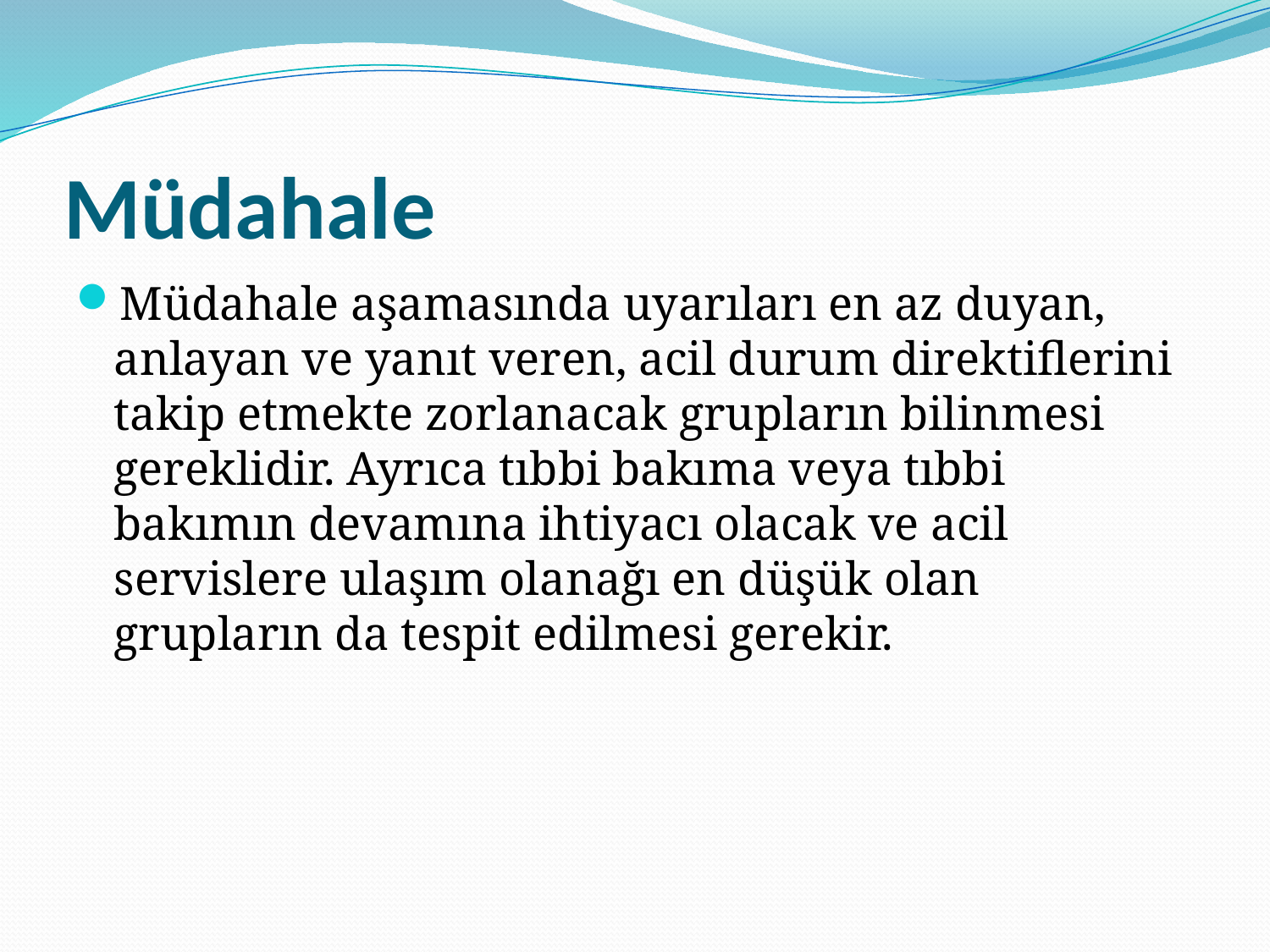

# Müdahale
Müdahale aşamasında uyarıları en az duyan, anlayan ve yanıt veren, acil durum direktiflerini takip etmekte zorlanacak grupların bilinmesi gereklidir. Ayrıca tıbbi bakıma veya tıbbi bakımın devamına ihtiyacı olacak ve acil servislere ulaşım olanağı en düşük olan grupların da tespit edilmesi gerekir.